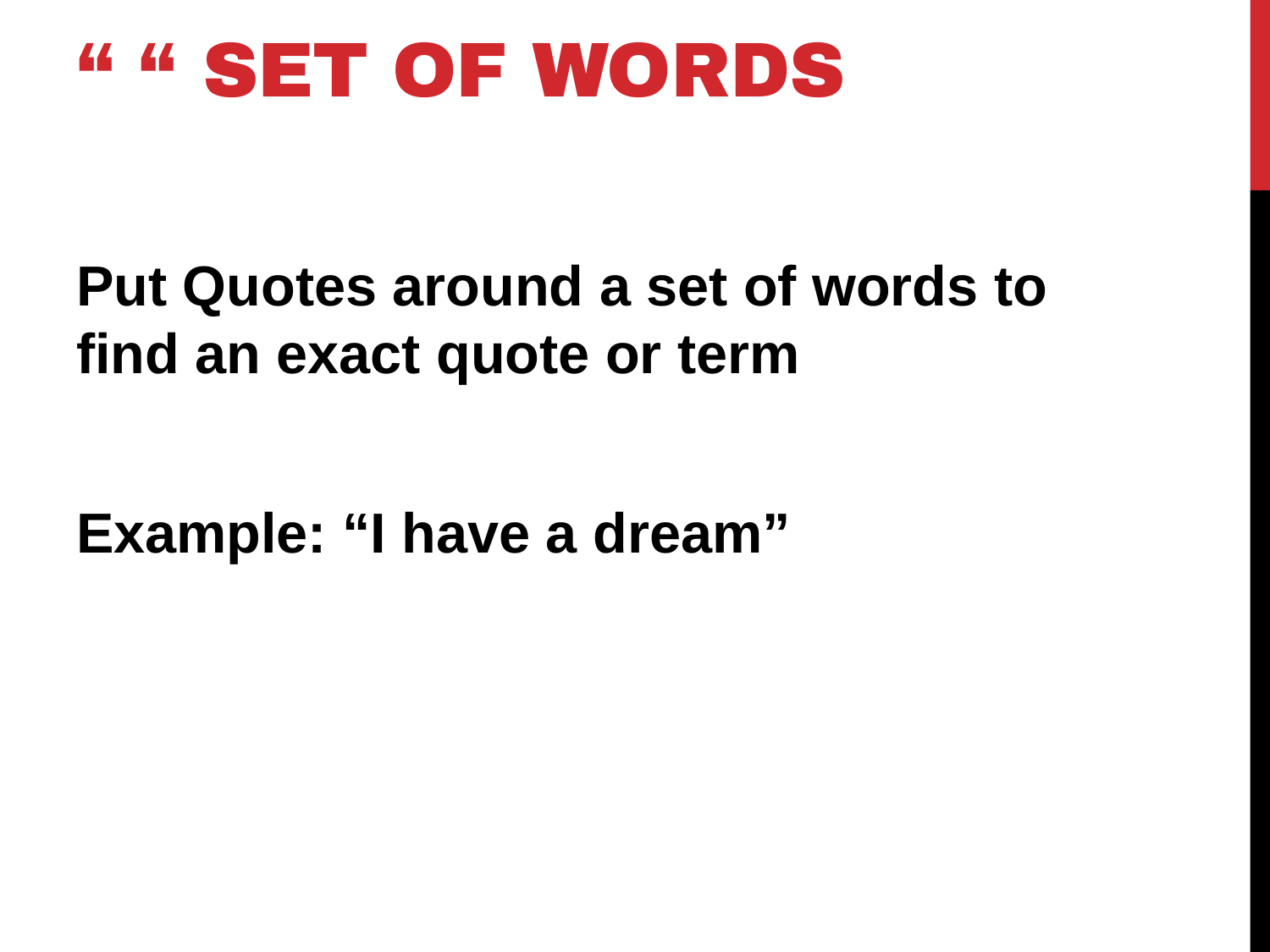

# “ “ Set of words
Put Quotes around a set of words to find an exact quote or term

Example: “I have a dream”